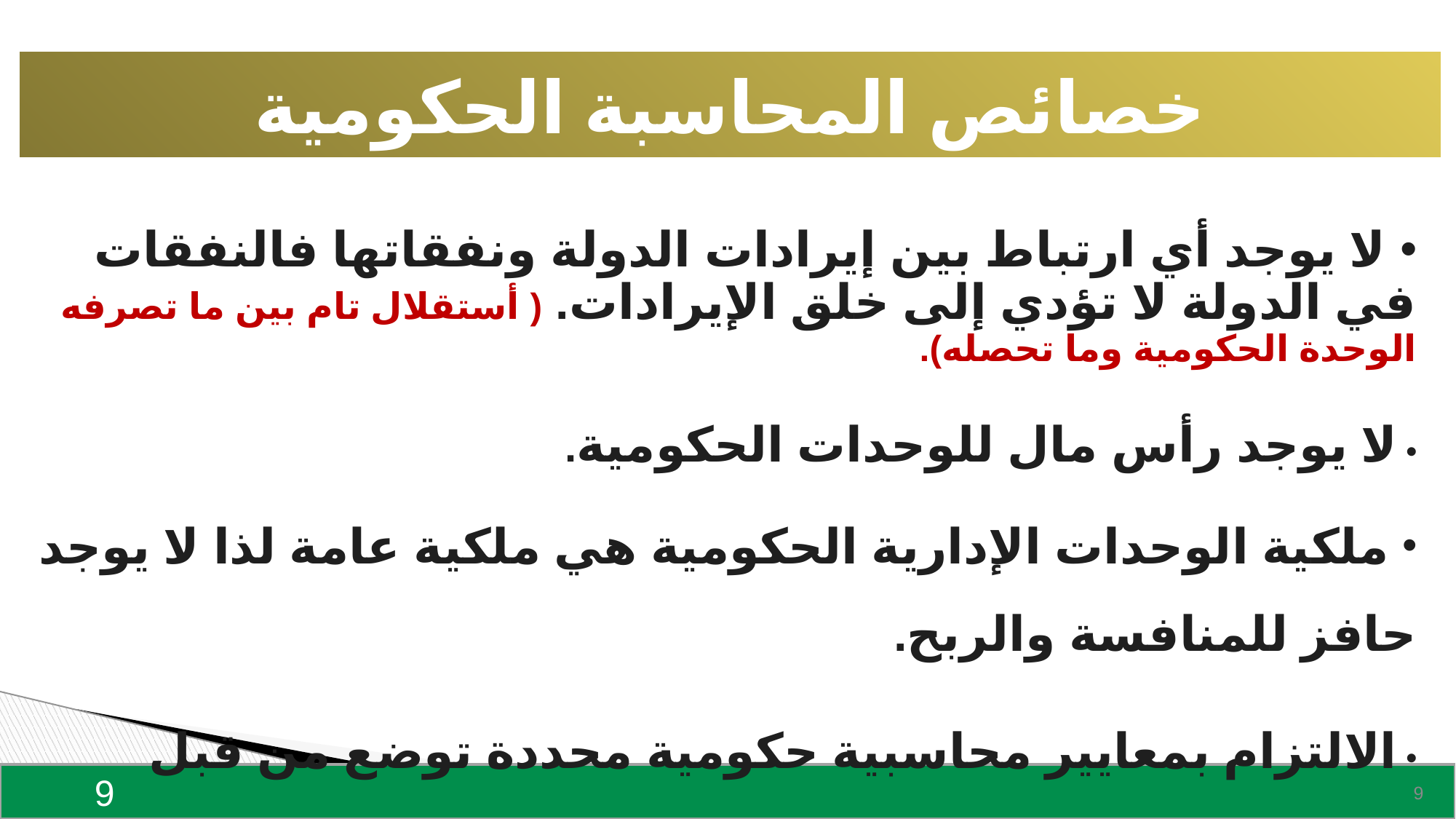

خصائص المحاسبة الحكومية
 لا يوجد أي ارتباط بين إيرادات الدولة ونفقاتها فالنفقات في الدولة لا تؤدي إلى خلق الإيرادات. ( أستقلال تام بين ما تصرفه الوحدة الحكومية وما تحصله).
• لا يوجد رأس مال للوحدات الحكومية.
 ملكية الوحدات الإدارية الحكومية هي ملكية عامة لذا لا يوجد حافز للمنافسة والربح.
• الالتزام بمعايير محاسبية حكومية محددة توضع من قبل الجهات الحكومية المختصة.
9

9